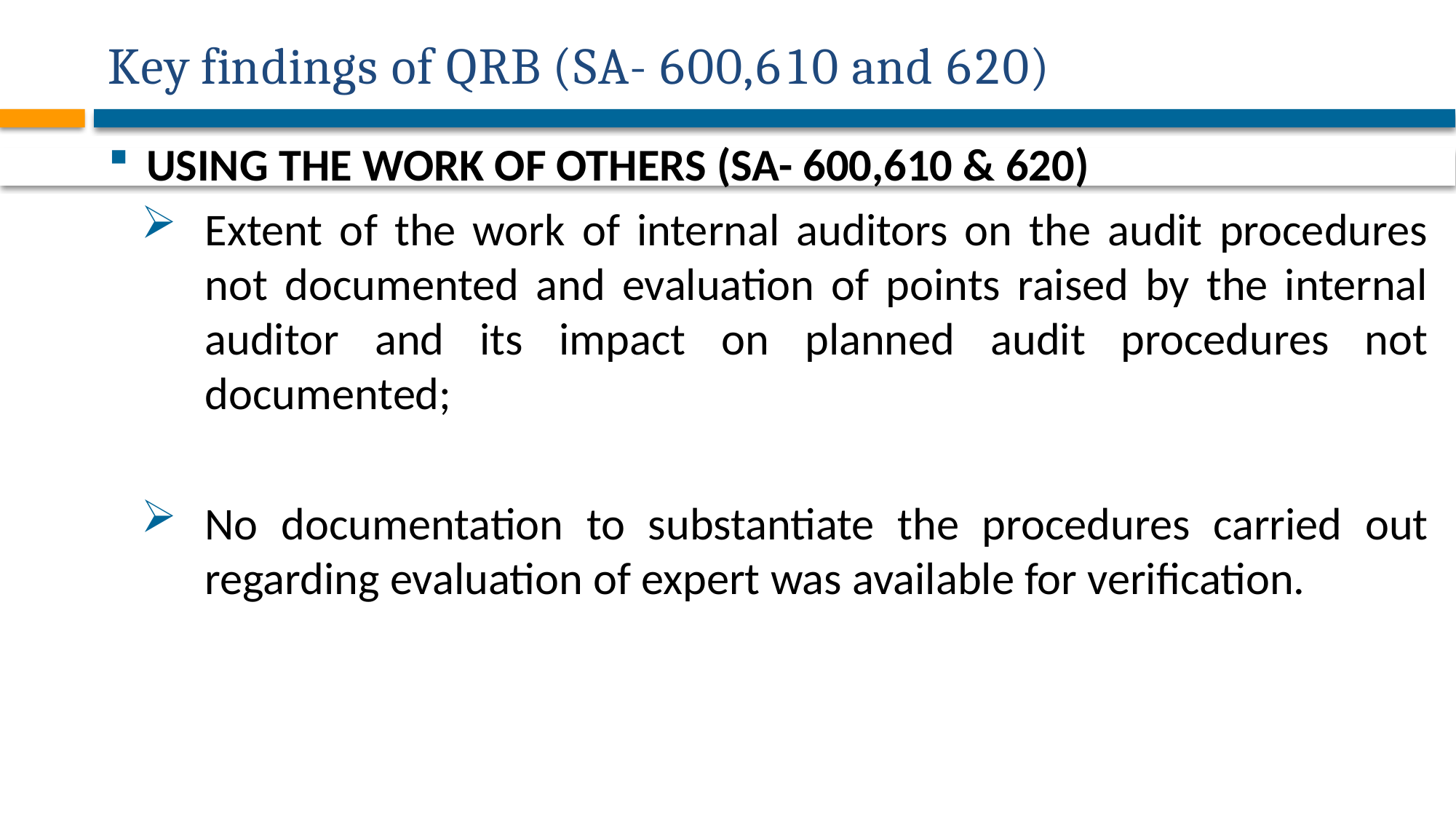

# Key findings of QRB (SA- 600,610 and 620)
USING THE WORK OF OTHERS (SA- 600,610 & 620)
Extent of the work of internal auditors on the audit procedures not documented and evaluation of points raised by the internal auditor and its impact on planned audit procedures not documented;

No documentation to substantiate the procedures carried out regarding evaluation of expert was available for verification.

48